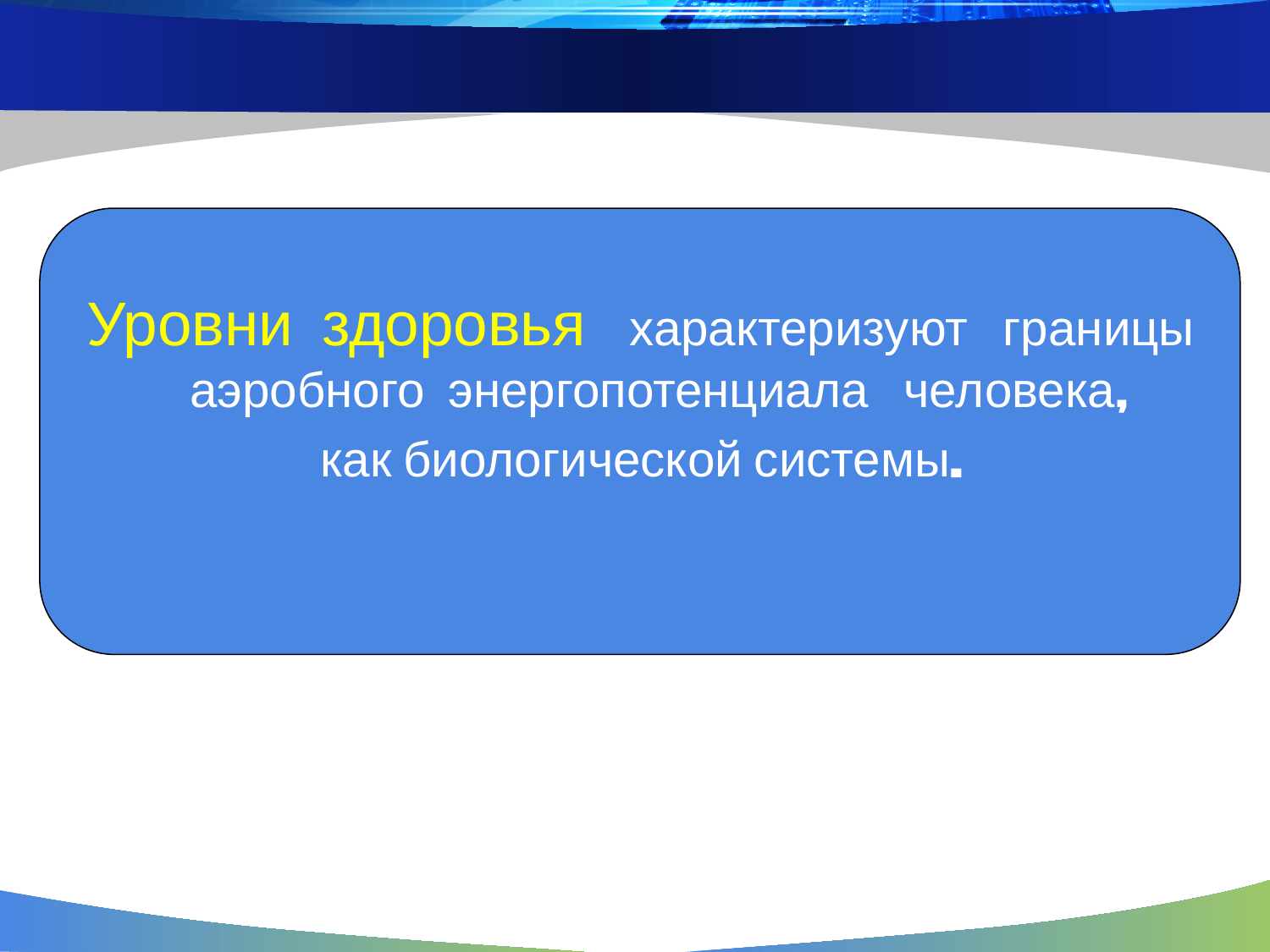

Уровни  здоровья   характеризуют   границы аэробного  энергопотенциала   человека,
как биологической системы.